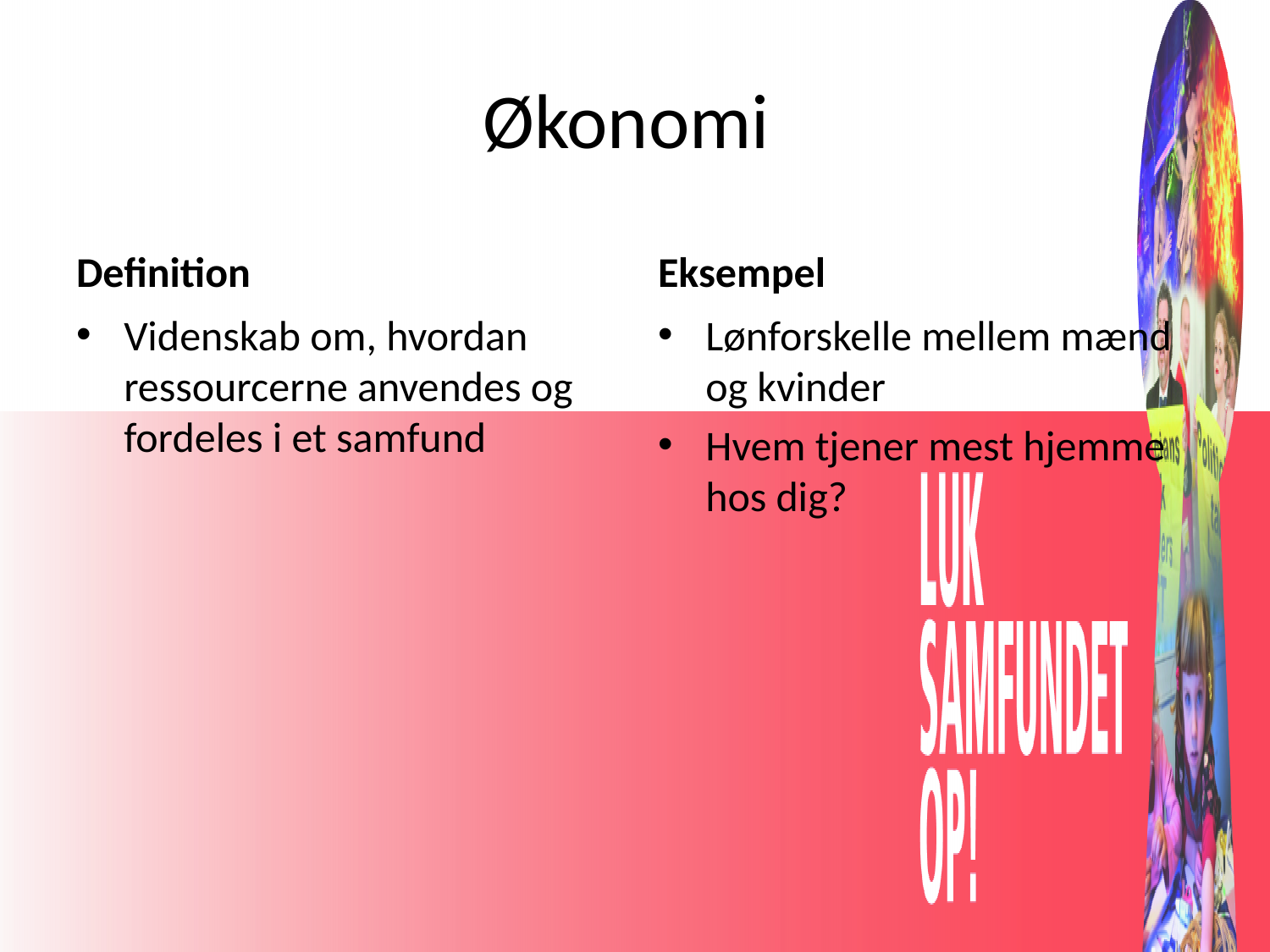

# Økonomi
Definition
Eksempel
Videnskab om, hvordan  ressourcerne anvendes og fordeles i et samfund
Lønforskelle mellem mænd og kvinder
Hvem tjener mest hjemme hos dig?